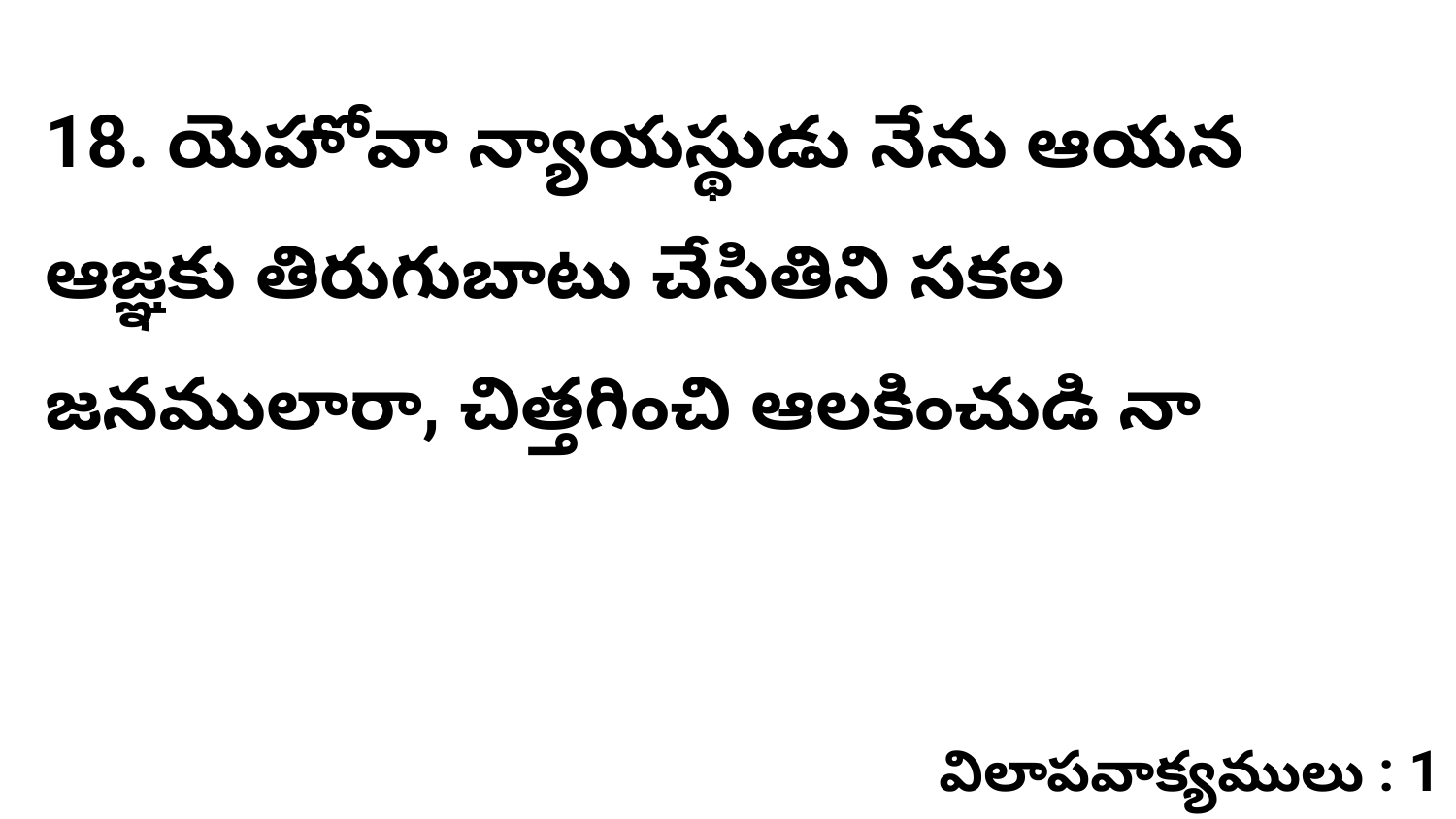

18. యెహోవా న్యాయస్థుడు నేను ఆయన ఆజ్ఞకు తిరుగుబాటు చేసితిని సకల జనములారా, చిత్తగించి ఆలకించుడి నా
విలాపవాక్యములు : 1